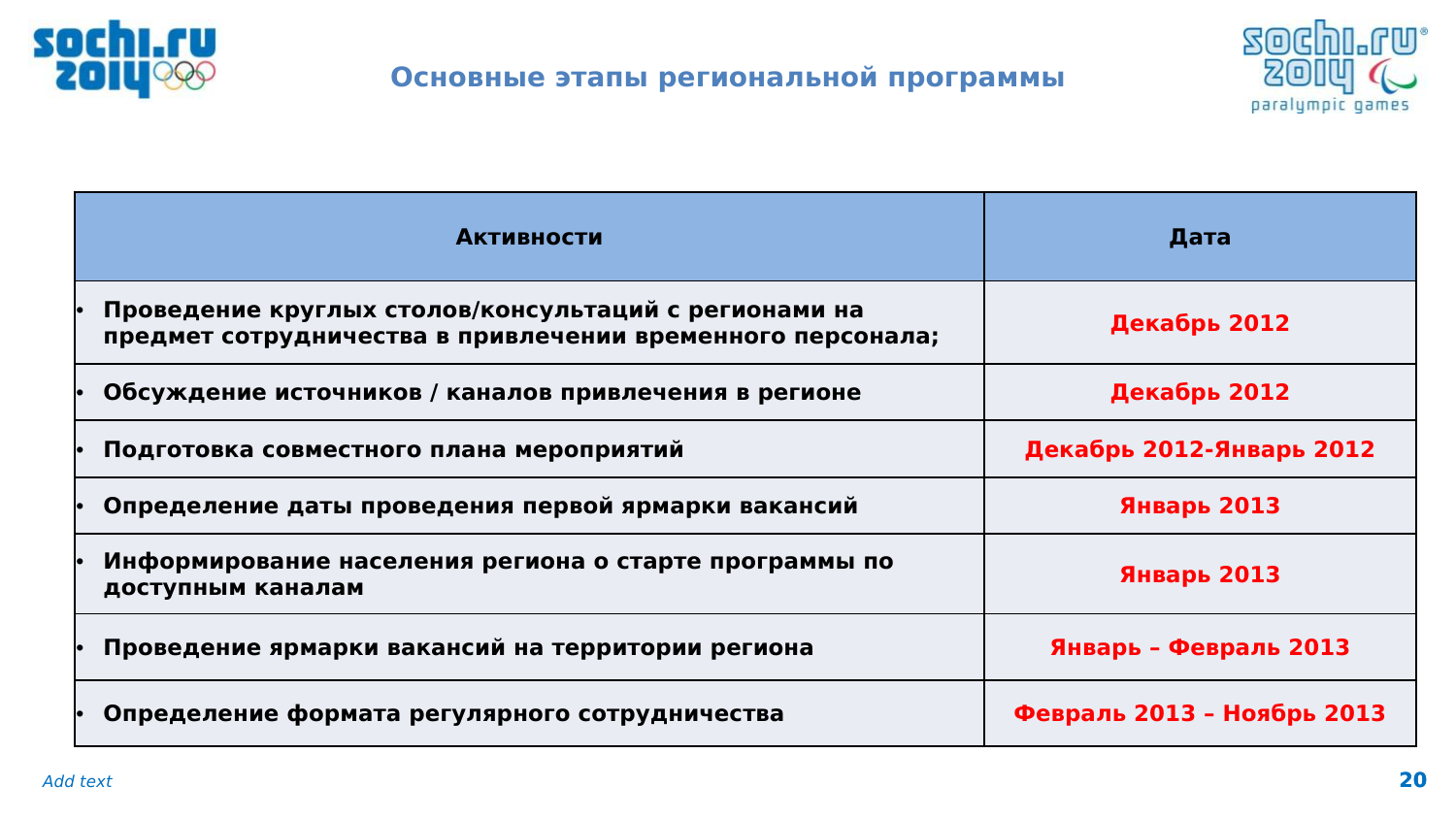

# Основные этапы региональной программы

| Активности | Дата |
| --- | --- |
| Проведение круглых столов/консультаций с регионами на предмет сотрудничества в привлечении временного персонала; | Декабрь 2012 |
| Обсуждение источников / каналов привлечения в регионе | Декабрь 2012 |
| Подготовка совместного плана мероприятий | Декабрь 2012-Январь 2012 |
| Определение даты проведения первой ярмарки вакансий | Январь 2013 |
| Информирование населения региона о старте программы по доступным каналам | Январь 2013 |
| Проведение ярмарки вакансий на территории региона | Январь – Февраль 2013 |
| Определение формата регулярного сотрудничества | Февраль 2013 – Ноябрь 2013 |